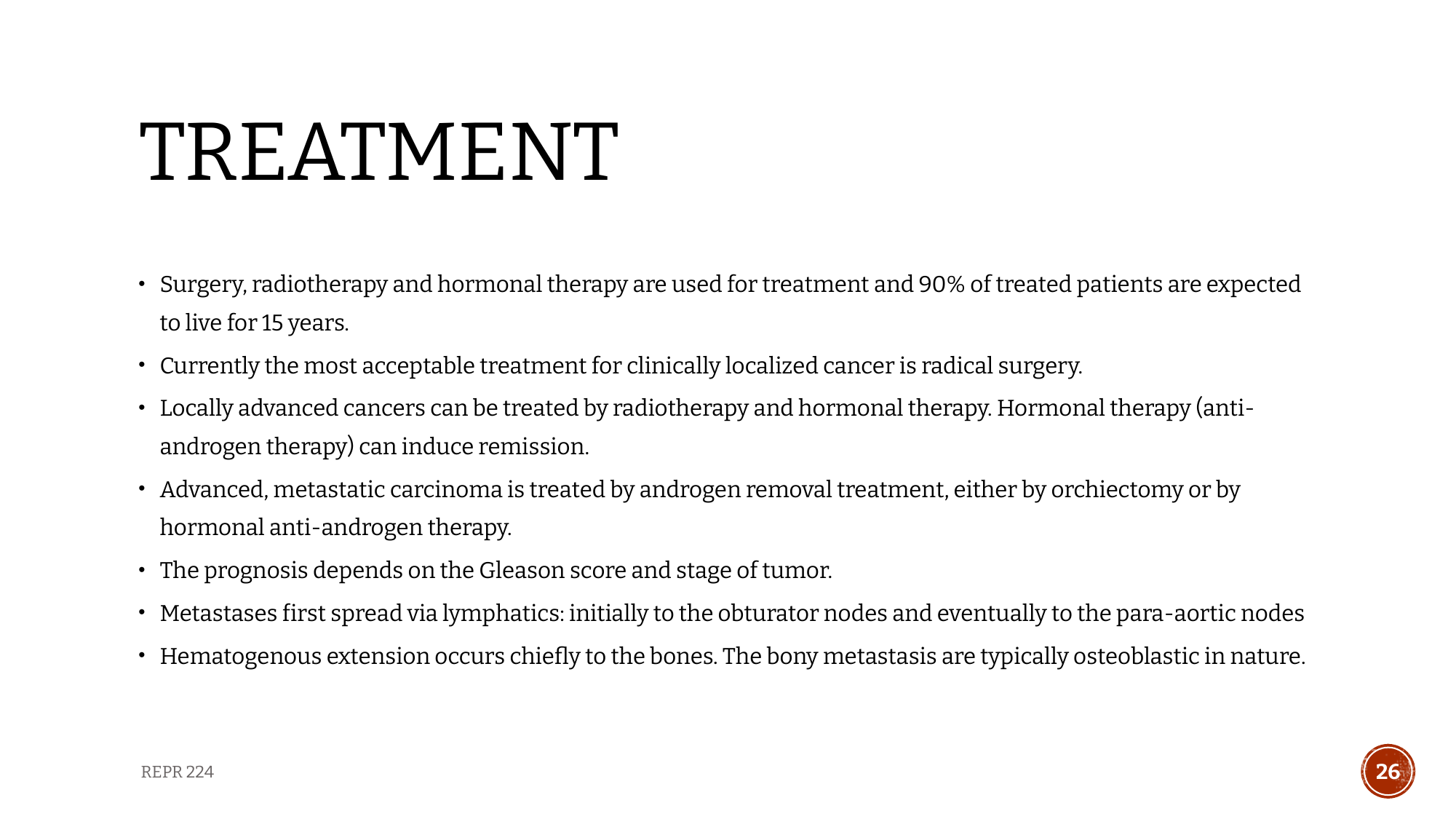

# Treatment
Surgery, radiotherapy and hormonal therapy are used for treatment and 90% of treated patients are expected to live for 15 years.
Currently the most acceptable treatment for clinically localized cancer is radical surgery.
Locally advanced cancers can be treated by radiotherapy and hormonal therapy. Hormonal therapy (anti-androgen therapy) can induce remission.
Advanced, metastatic carcinoma is treated by androgen removal treatment, either by orchiectomy or by hormonal anti-androgen therapy.
The prognosis depends on the Gleason score and stage of tumor.
Metastases first spread via lymphatics: initially to the obturator nodes and eventually to the para-aortic nodes
Hematogenous extension occurs chiefly to the bones. The bony metastasis are typically osteoblastic in nature.

REPR 224

26